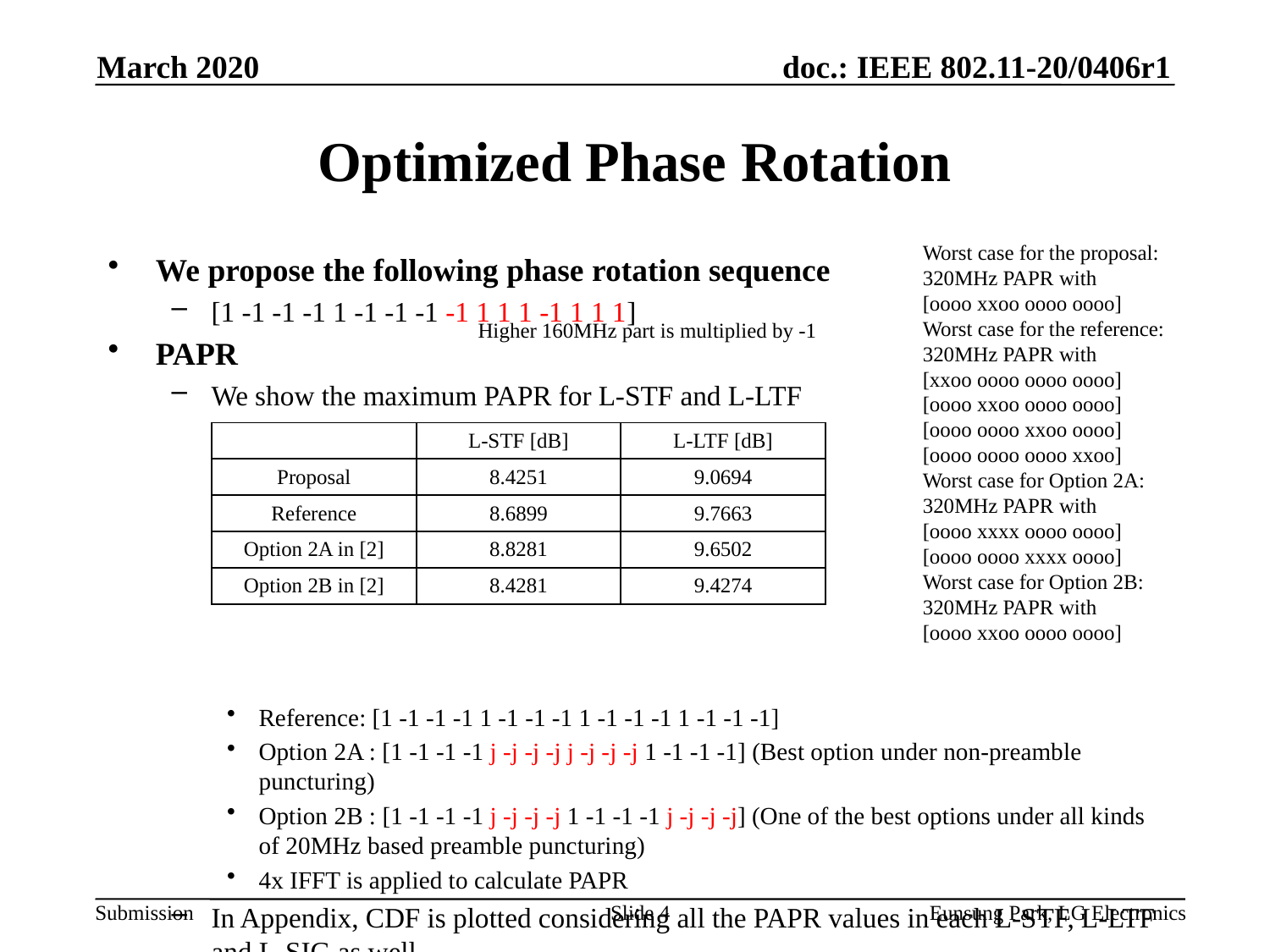

March 2020
# Optimized Phase Rotation
Worst case for the proposal:
320MHz PAPR with
[oooo xxoo oooo oooo]
Worst case for the reference:
320MHz PAPR with
[xxoo oooo oooo oooo] [oooo xxoo oooo oooo] [oooo oooo xxoo oooo] [oooo oooo oooo xxoo]
Worst case for Option 2A:
320MHz PAPR with
[oooo xxxx oooo oooo]
[oooo oooo xxxx oooo]
Worst case for Option 2B:
320MHz PAPR with
[oooo xxoo oooo oooo]
We propose the following phase rotation sequence
[1 -1 -1 -1 1 -1 -1 -1 -1 1 1 1 -1 1 1 1]
PAPR
We show the maximum PAPR for L-STF and L-LTF

Reference: [1 -1 -1 -1 1 -1 -1 -1 1 -1 -1 -1 1 -1 -1 -1]
Option 2A : [1 -1 -1 -1 j -j -j -j j -j -j -j 1 -1 -1 -1] (Best option under non-preamble puncturing)
Option 2B : [1 -1 -1 -1 j -j -j -j 1 -1 -1 -1 j -j -j -j] (One of the best options under all kinds of 20MHz based preamble puncturing)
4x IFFT is applied to calculate PAPR
In Appendix, CDF is plotted considering all the PAPR values in each L-STF, L-LTF and L-SIG as well

Higher 160MHz part is multiplied by -1
|  | L-STF [dB] | L-LTF [dB] |
| --- | --- | --- |
| Proposal | 8.4251 | 9.0694 |
| Reference | 8.6899 | 9.7663 |
| Option 2A in [2] | 8.8281 | 9.6502 |
| Option 2B in [2] | 8.4281 | 9.4274 |
Slide 4
Eunsung Park, LG Electronics